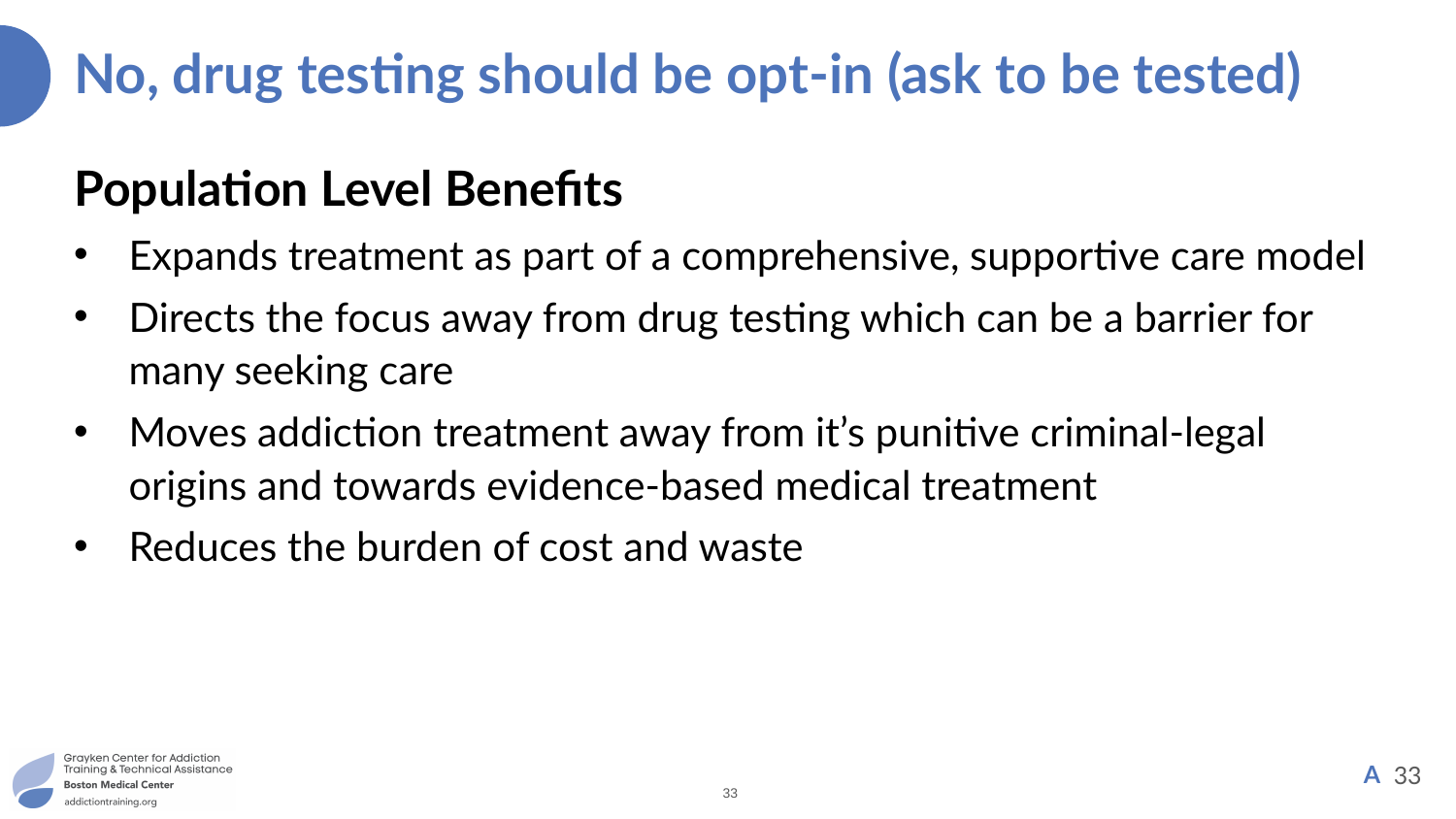

# No, drug testing should be opt-in (ask to be tested)
Population Level Benefits
Expands treatment as part of a comprehensive, supportive care model
Directs the focus away from drug testing which can be a barrier for many seeking care
Moves addiction treatment away from it’s punitive criminal-legal origins and towards evidence-based medical treatment
Reduces the burden of cost and waste

33
33
A